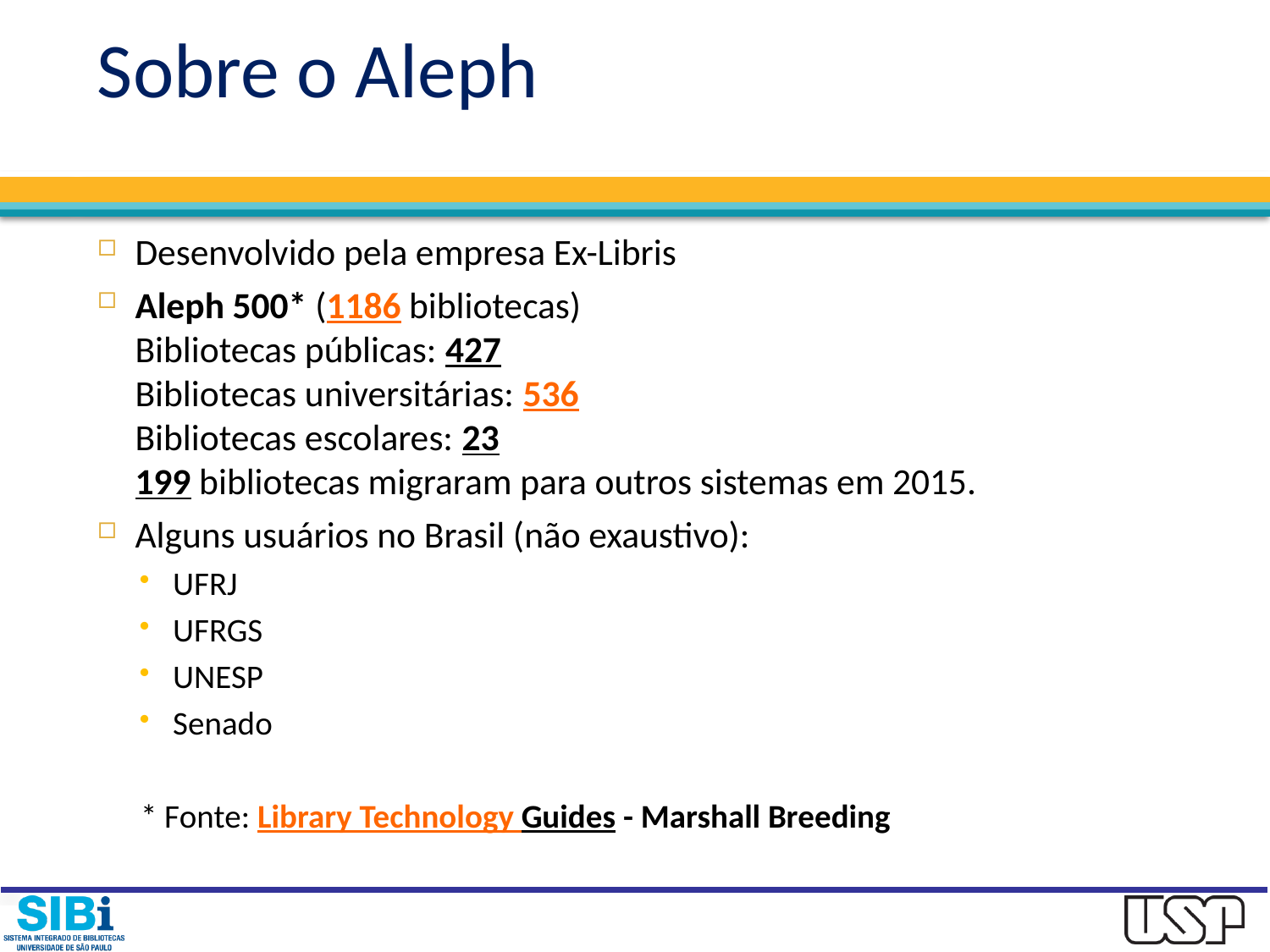

# Sobre o Aleph
Desenvolvido pela empresa Ex-Libris
Aleph 500* (1186 bibliotecas) 
Bibliotecas públicas: 427
Bibliotecas universitárias: 536
Bibliotecas escolares: 23
199 bibliotecas migraram para outros sistemas em 2015.
Alguns usuários no Brasil (não exaustivo):
UFRJ
UFRGS
UNESP
Senado

* Fonte: Library Technology Guides - Marshall Breeding